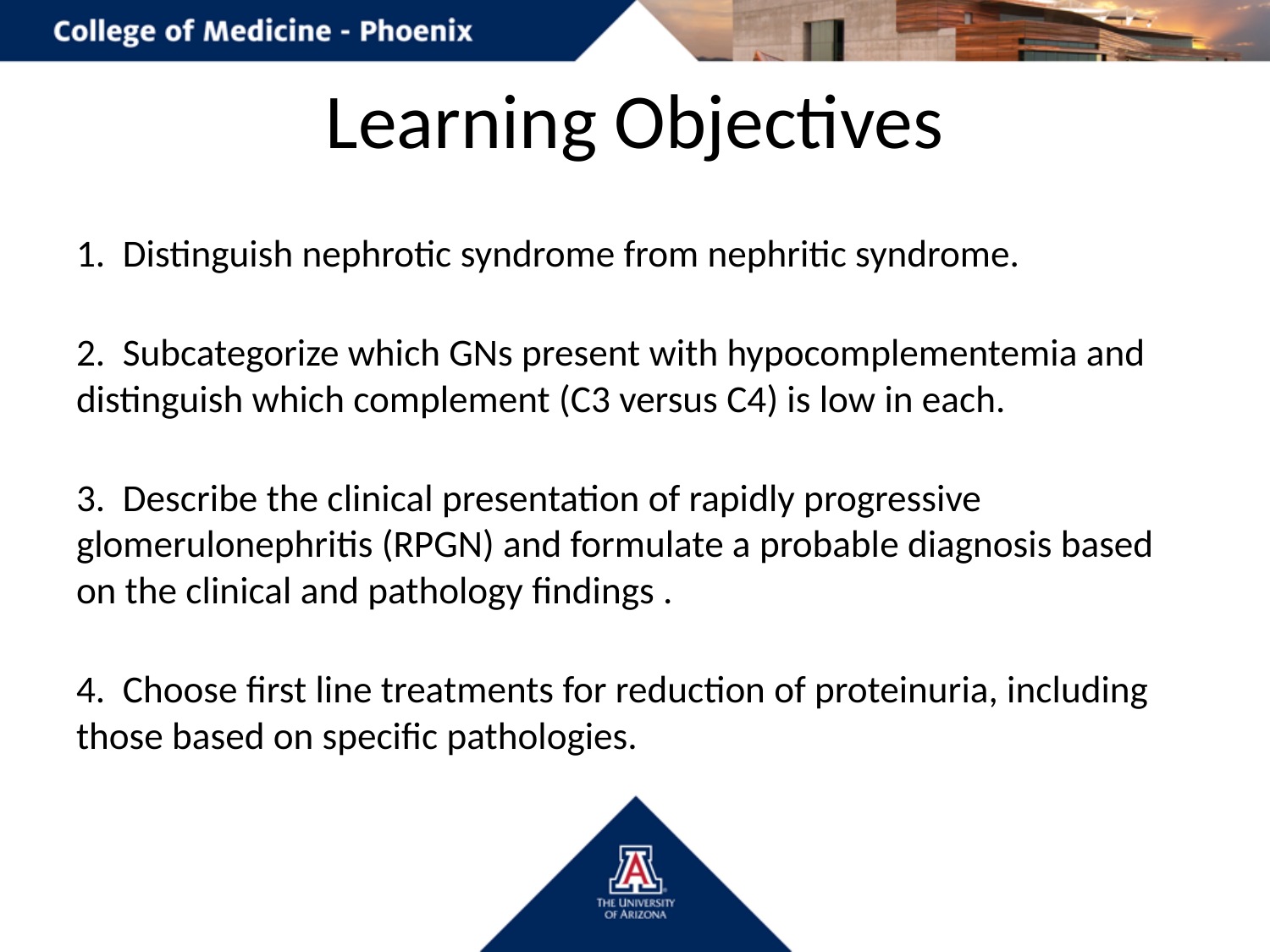

# Learning Objectives
1.  Distinguish nephrotic syndrome from nephritic syndrome.
2.  Subcategorize which GNs present with hypocomplementemia and distinguish which complement (C3 versus C4) is low in each.
3.  Describe the clinical presentation of rapidly progressive glomerulonephritis (RPGN) and formulate a probable diagnosis based on the clinical and pathology findings .
4.  Choose first line treatments for reduction of proteinuria, including those based on specific pathologies.